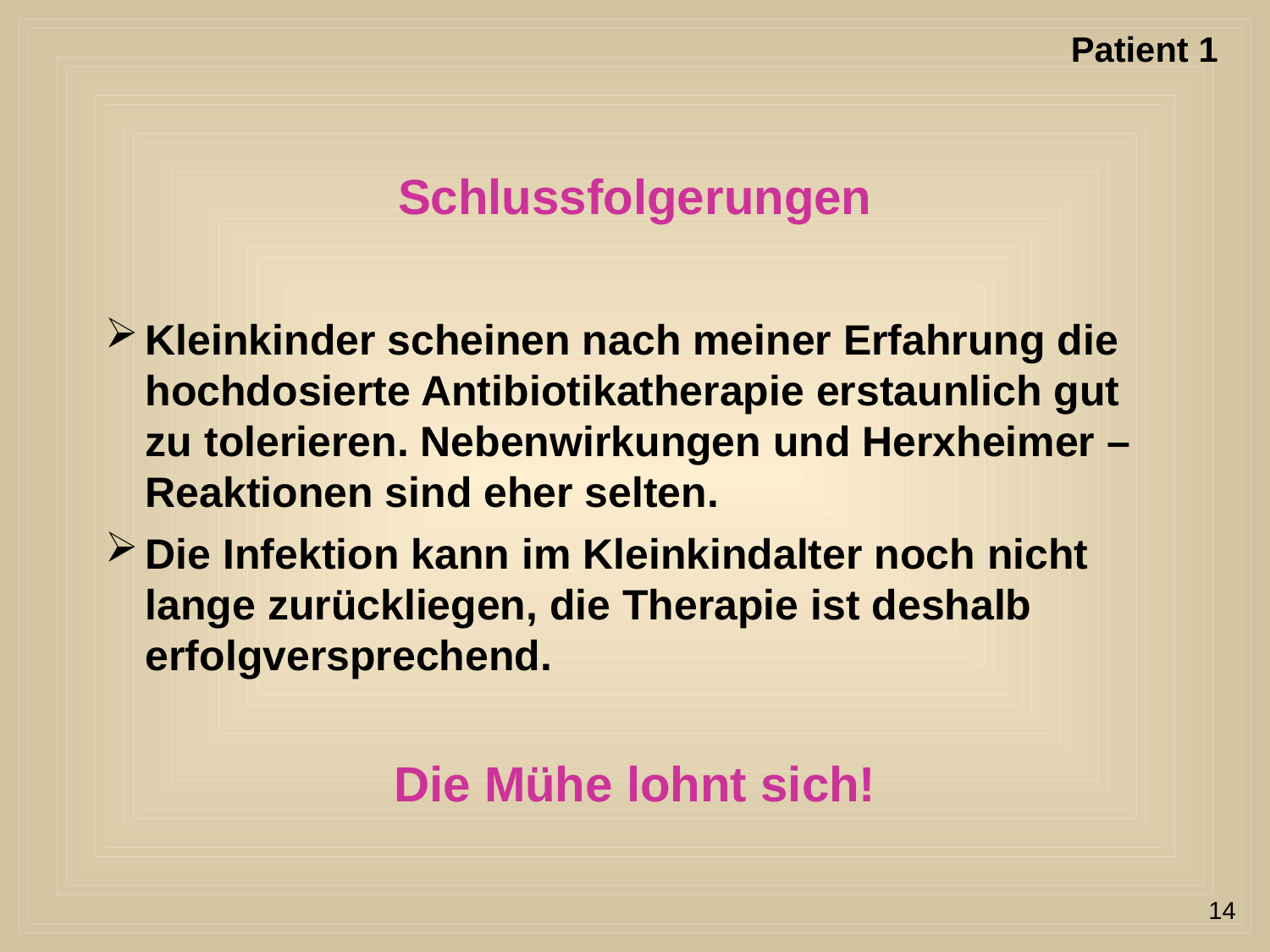

Patient 1
Schlussfolgerungen
Kleinkinder scheinen nach meiner Erfahrung die hochdosierte Antibiotikatherapie erstaunlich gut zu tolerieren. Nebenwirkungen und Herxheimer –Reaktionen sind eher selten.
Die Infektion kann im Kleinkindalter noch nicht lange zurückliegen, die Therapie ist deshalb erfolgversprechend.

Die Mühe lohnt sich!
14